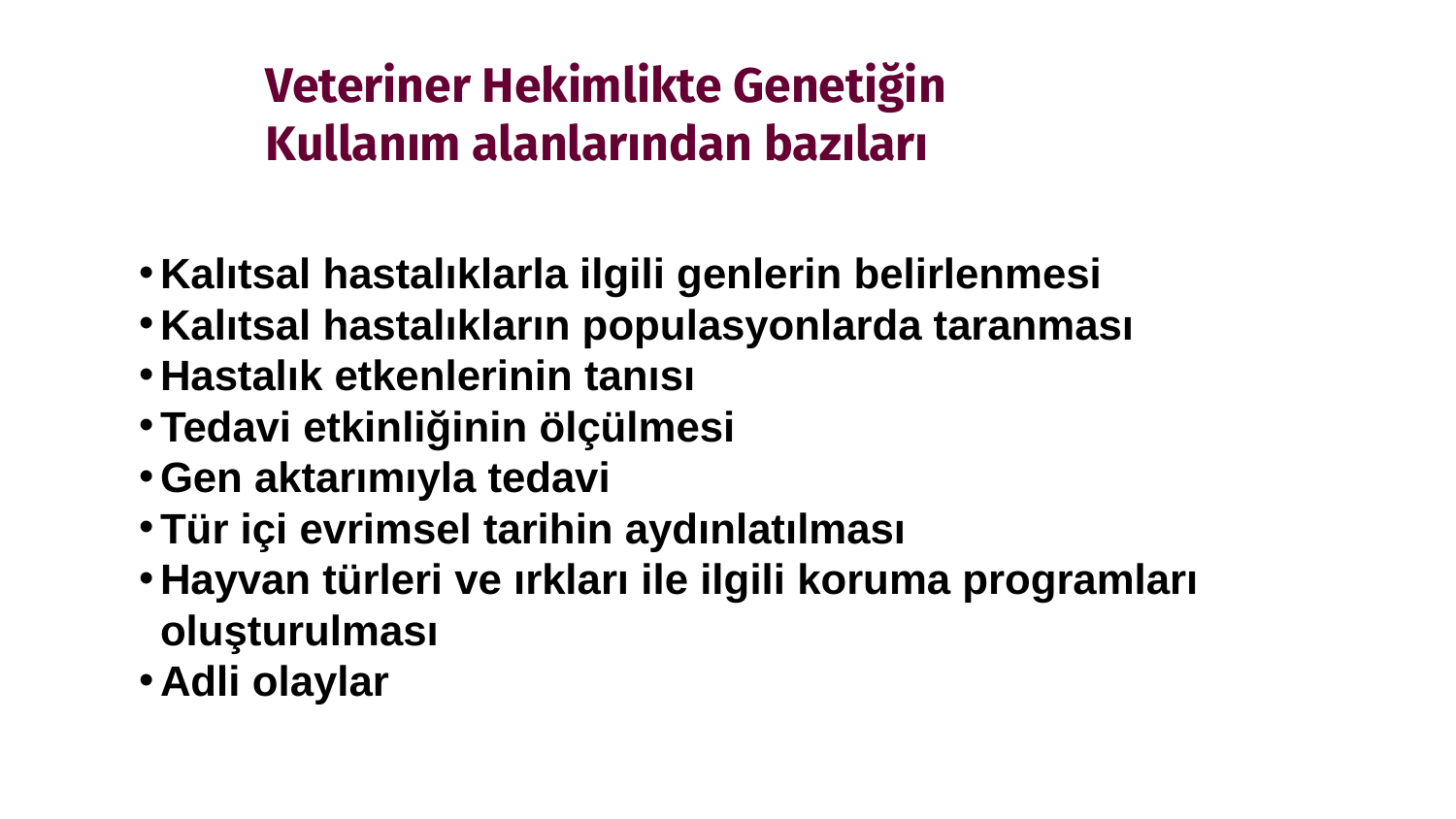

# Veteriner Hekimlikte Genetiğin Kullanım alanlarından bazıları
Kalıtsal hastalıklarla ilgili genlerin belirlenmesi
Kalıtsal hastalıkların populasyonlarda taranması
Hastalık etkenlerinin tanısı
Tedavi etkinliğinin ölçülmesi
Gen aktarımıyla tedavi
Tür içi evrimsel tarihin aydınlatılması
Hayvan türleri ve ırkları ile ilgili koruma programları oluşturulması
Adli olaylar